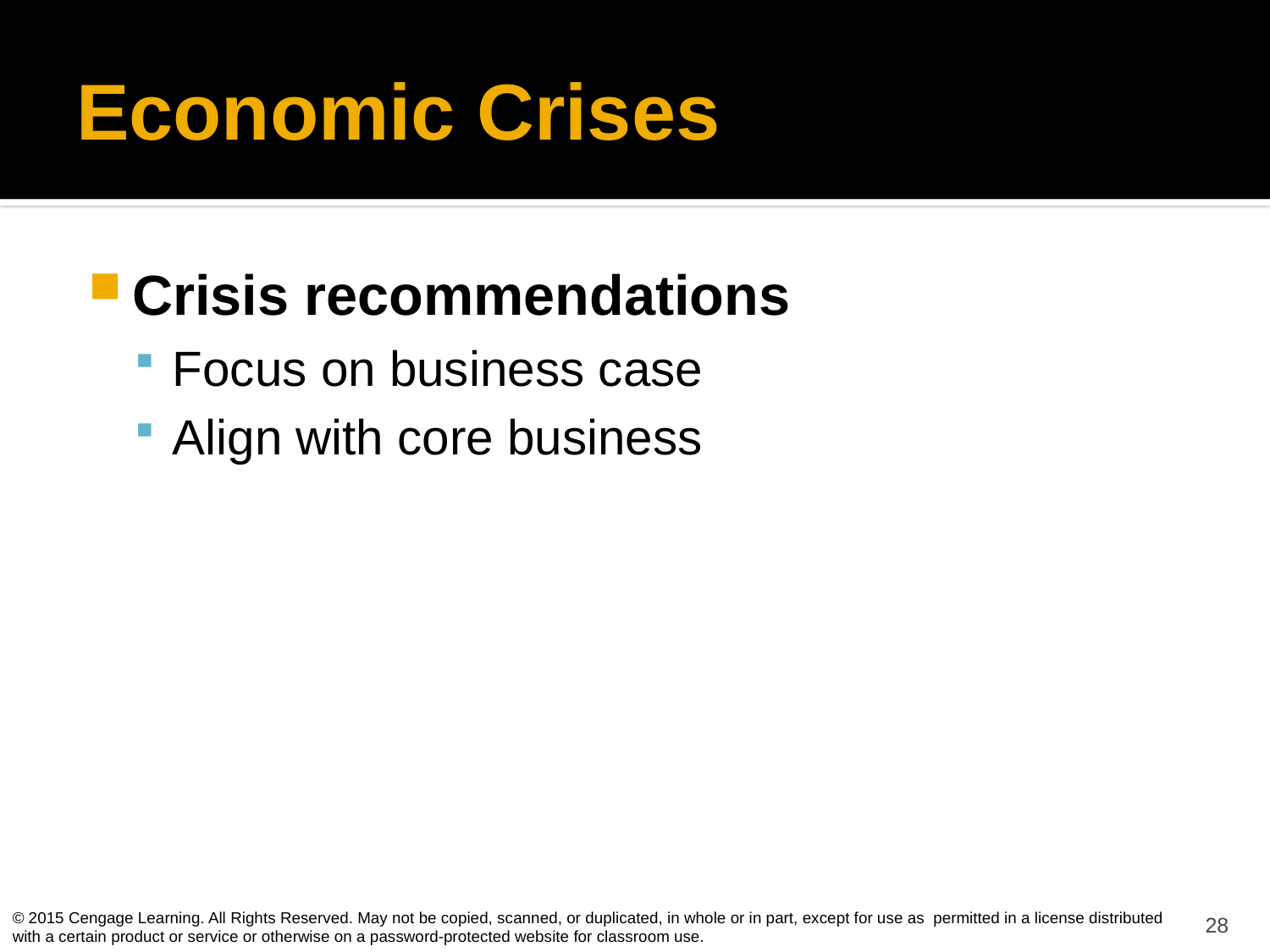

# Economic Crises
Crisis recommendations
Focus on business case
Align with core business

28